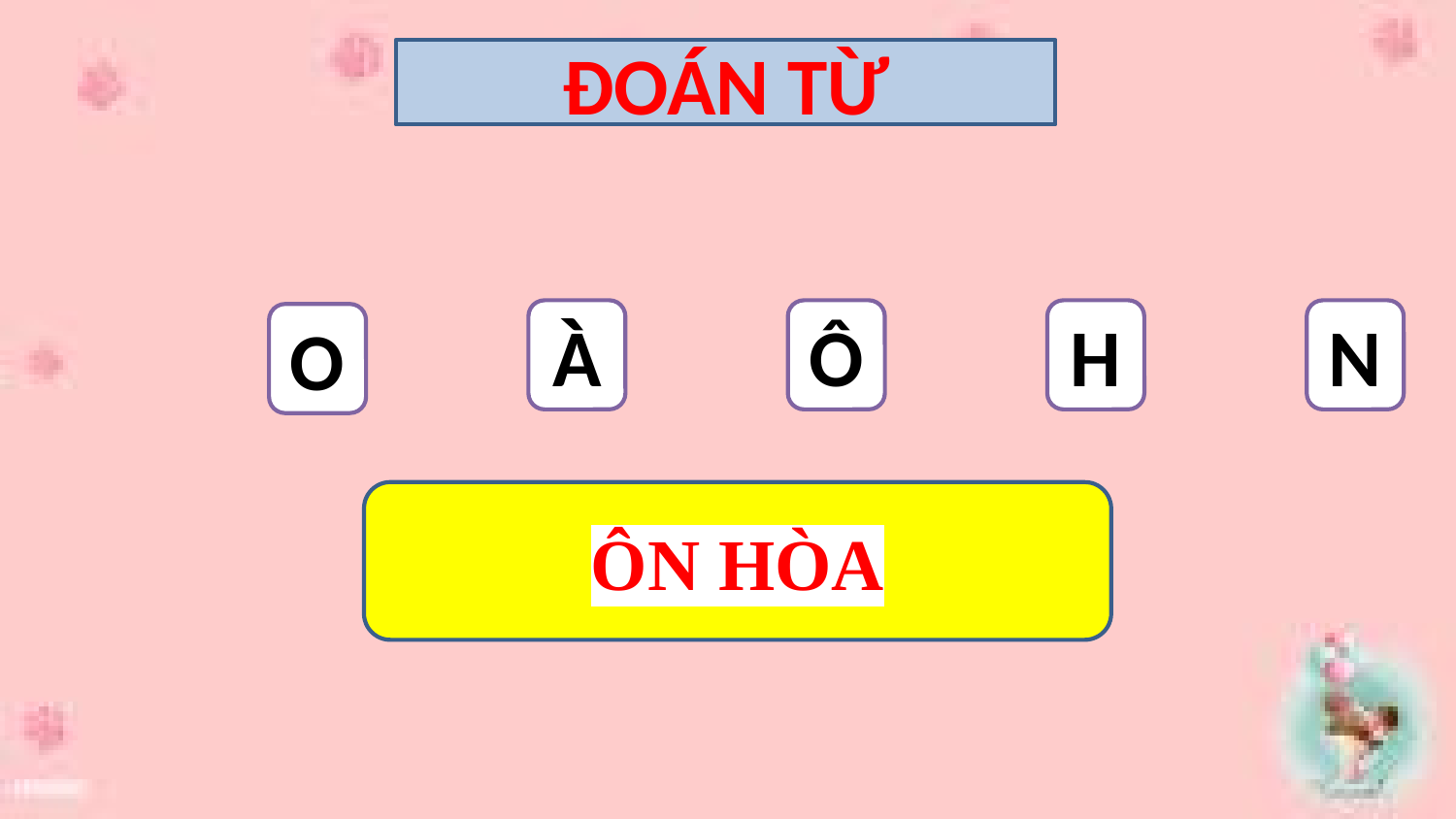

ĐOÁN TỪ
À
Ô
H
N
O
ÔN HÒA